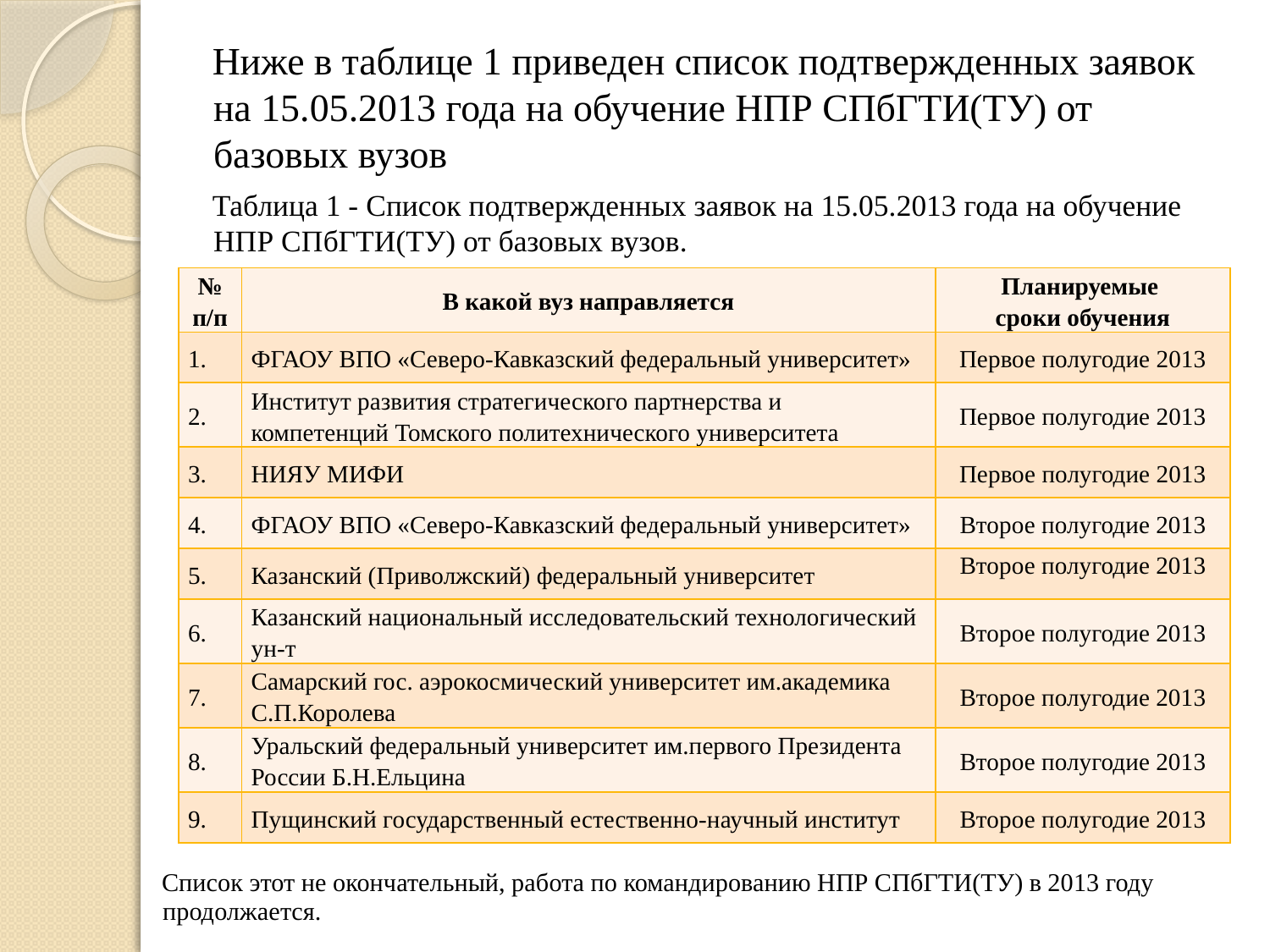

Ниже в таблице 1 приведен список подтвержденных заявок на 15.05.2013 года на обучение НПР СПбГТИ(ТУ) от базовых вузов
Таблица 1 - Список подтвержденных заявок на 15.05.2013 года на обучение НПР СПбГТИ(ТУ) от базовых вузов.

| № п/п | В какой вуз направляется | Планируемые сроки обучения |
| --- | --- | --- |
|  | ФГАОУ ВПО «Северо-Кавказский федеральный университет» | Первое полугодие 2013 |
|  | Институт развития стратегического партнерства и компетенций Томского политехнического университета | Первое полугодие 2013 |
|  | НИЯУ МИФИ | Первое полугодие 2013 |
|  | ФГАОУ ВПО «Северо-Кавказский федеральный университет» | Второе полугодие 2013 |
|  | Казанский (Приволжский) федеральный университет | Второе полугодие 2013 |
|  | Казанский национальный исследовательский технологический ун-т | Второе полугодие 2013 |
|  | Самарский гос. аэрокосмический университет им.академика С.П.Королева | Второе полугодие 2013 |
|  | Уральский федеральный университет им.первого Президента России Б.Н.Ельцина | Второе полугодие 2013 |
|  | Пущинский государственный естественно-научный институт | Второе полугодие 2013 |
Список этот не окончательный, работа по командированию НПР СПбГТИ(ТУ) в 2013 году продолжается.